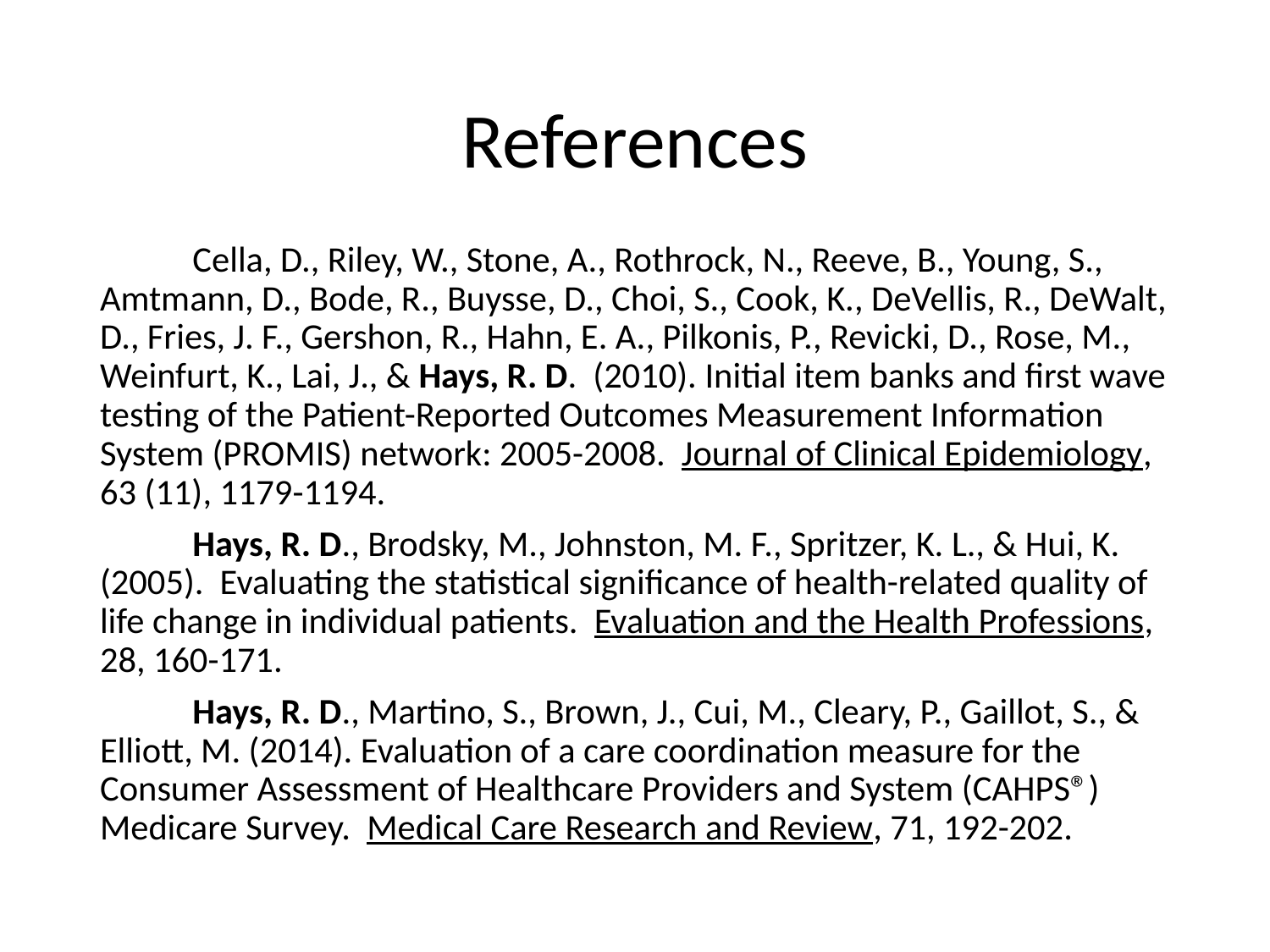

# References
	Cella, D., Riley, W., Stone, A., Rothrock, N., Reeve, B., Young, S., Amtmann, D., Bode, R., Buysse, D., Choi, S., Cook, K., DeVellis, R., DeWalt, D., Fries, J. F., Gershon, R., Hahn, E. A., Pilkonis, P., Revicki, D., Rose, M., Weinfurt, K., Lai, J., & Hays, R. D.  (2010). Initial item banks and first wave testing of the Patient-Reported Outcomes Measurement Information System (PROMIS) network: 2005-2008.  Journal of Clinical Epidemiology, 63 (11), 1179-1194.
	Hays, R. D., Brodsky, M., Johnston, M. F., Spritzer, K. L., & Hui, K.  (2005).  Evaluating the statistical significance of health-related quality of life change in individual patients.  Evaluation and the Health Professions, 28, 160-171.
	Hays, R. D., Martino, S., Brown, J., Cui, M., Cleary, P., Gaillot, S., & Elliott, M. (2014). Evaluation of a care coordination measure for the Consumer Assessment of Healthcare Providers and System (CAHPS®) Medicare Survey.  Medical Care Research and Review, 71, 192-202.